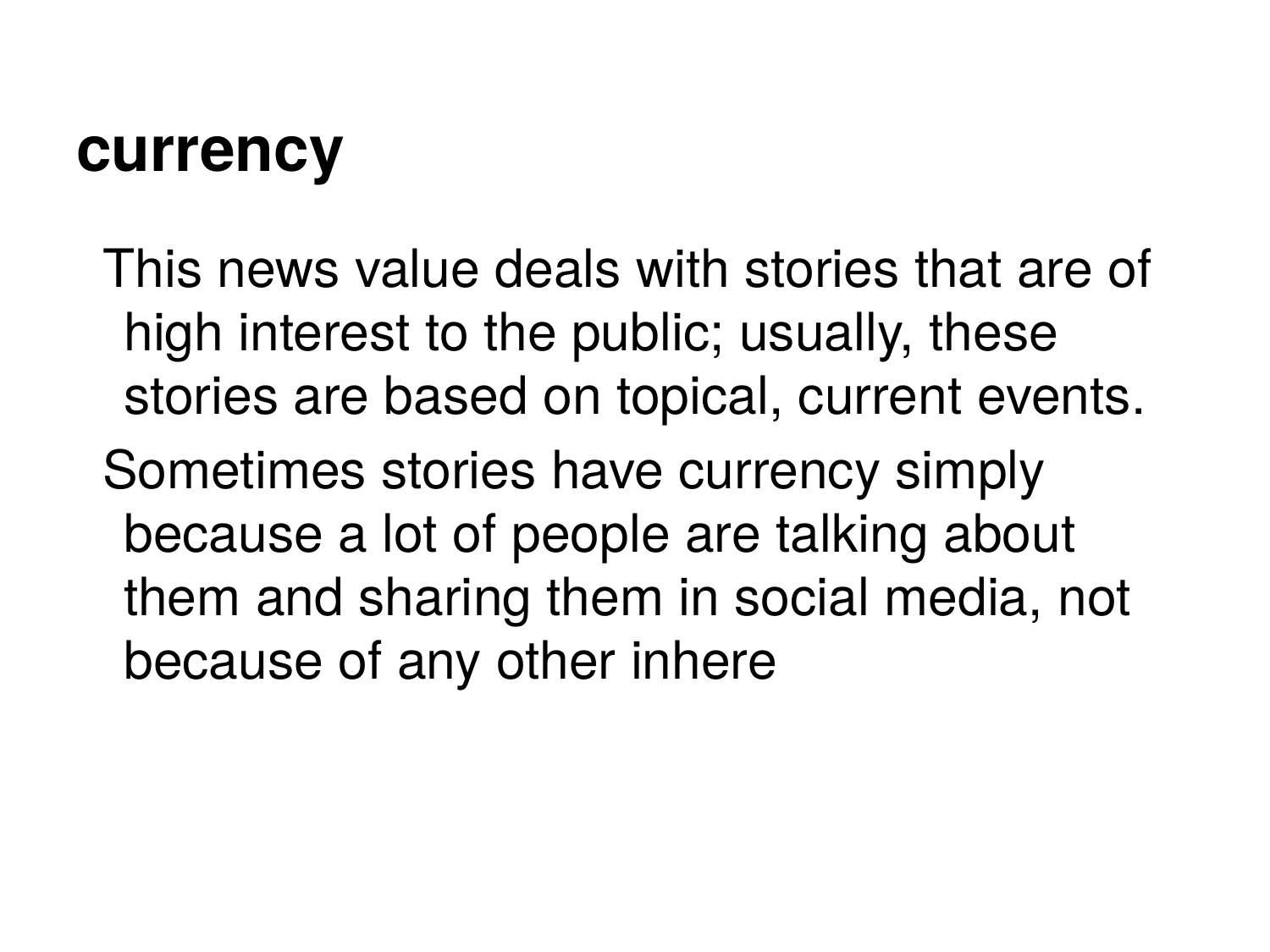

# currency
This news value deals with stories that are of high interest to the public; usually, these stories are based on topical, current events.
Sometimes stories have currency simply because a lot of people are talking about them and sharing them in social media, not because of any other inhere